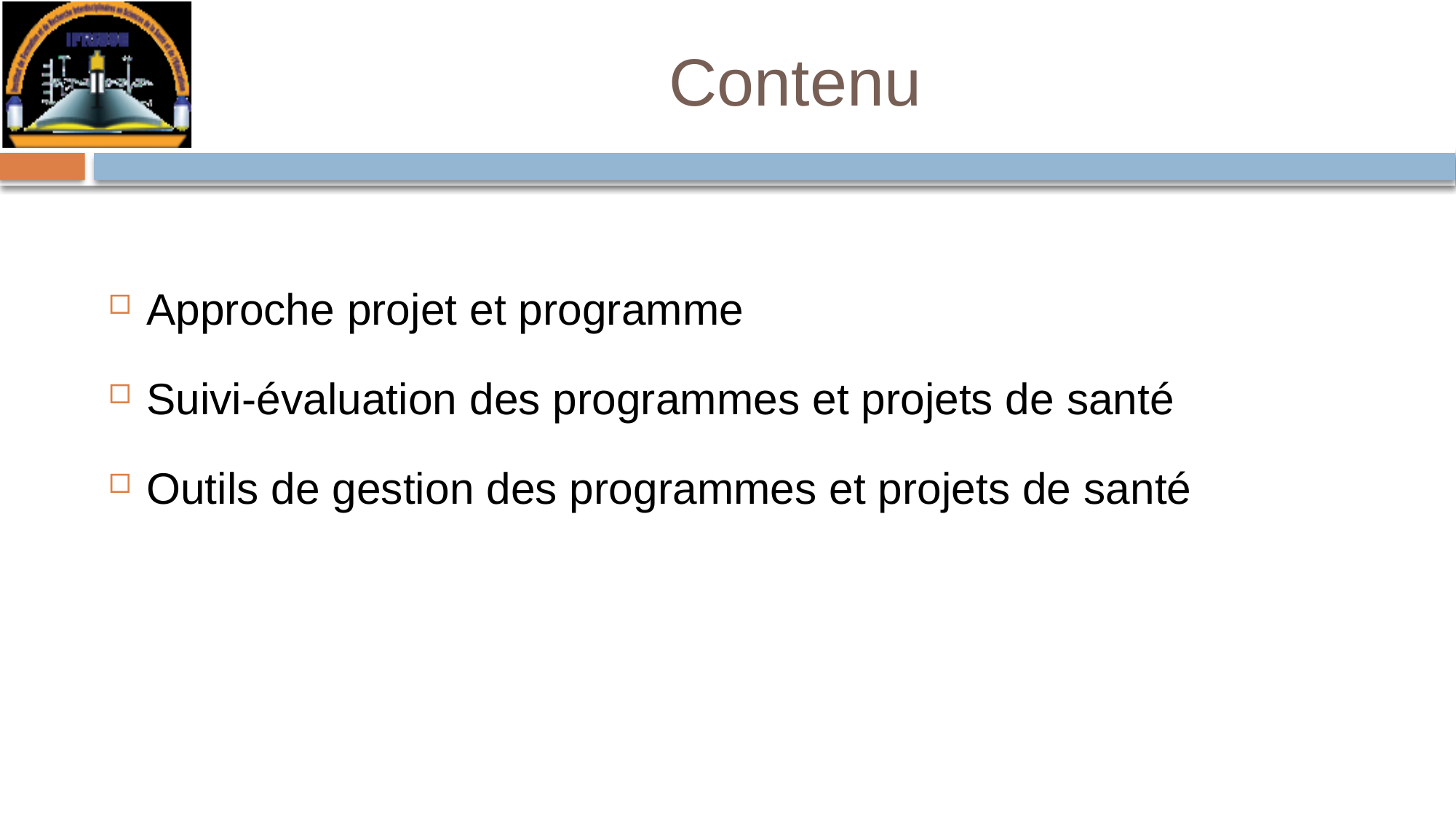

# Contenu
Approche projet et programme
Suivi-évaluation des programmes et projets de santé
Outils de gestion des programmes et projets de santé